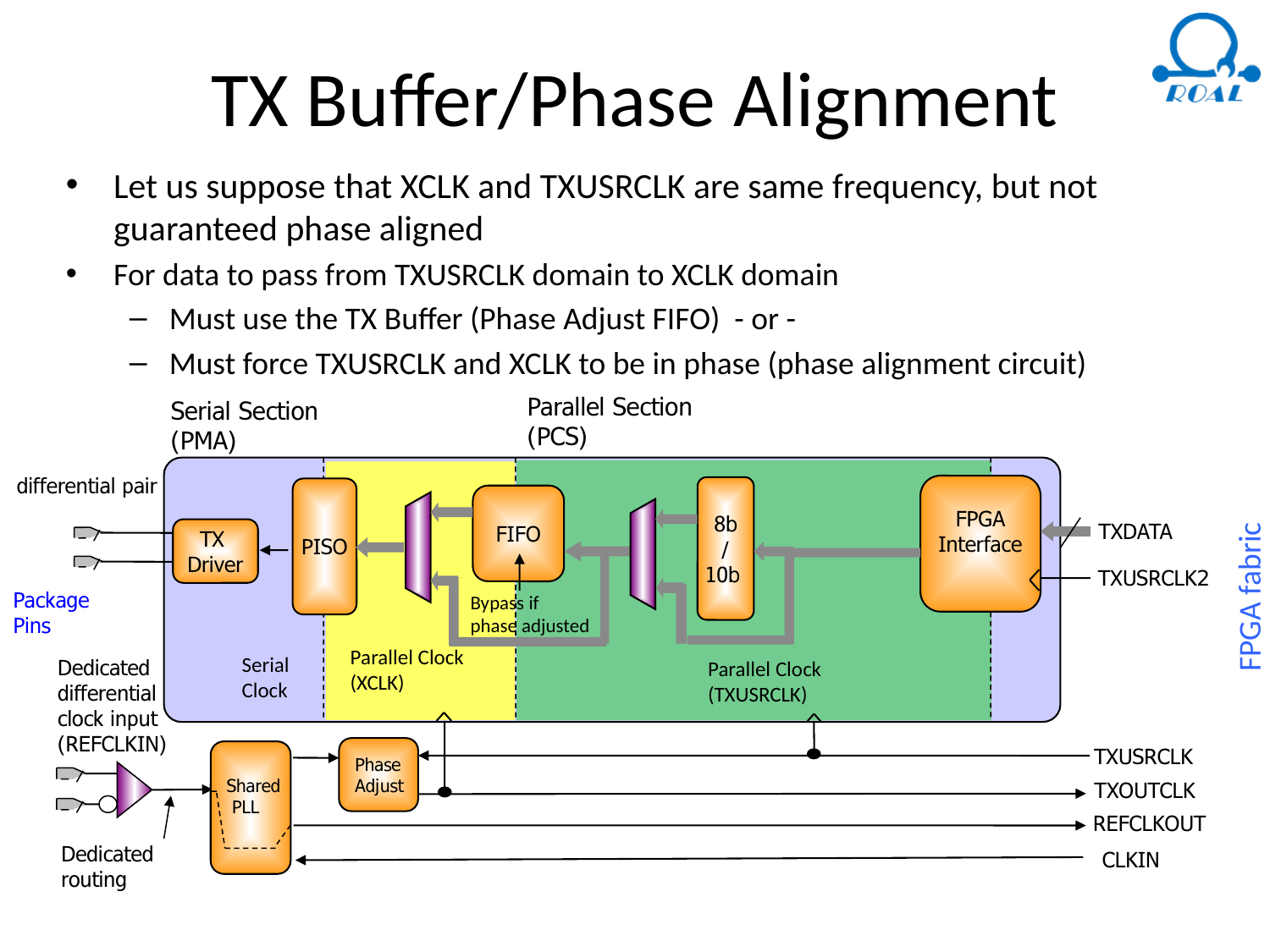

# TX Buffer/Phase Alignment
Let us suppose that XCLK and TXUSRCLK are same frequency, but not guaranteed phase aligned
For data to pass from TXUSRCLK domain to XCLK domain
Must use the TX Buffer (Phase Adjust FIFO)  - or -
Must force TXUSRCLK and XCLK to be in phase (phase alignment circuit)

Parallel Section (PCS)
Serial Section (PMA)

differential pair
FPGA
Interface

8b
/
10b
PISO
FIFO

TXDATA

TX
Driver

FPGA fabric

TXUSRCLK2

Package
Pins
Bypass if
phase adjusted

Parallel Clock
(XCLK)
Serial
Clock
Dedicated
differential
clock input
(REFCLKIN)
Parallel Clock
(TXUSRCLK)

TXUSRCLK
Phase
Adjust

Shared
 PLL
TXOUTCLK

REFCLKOUT

Dedicated
routing

CLKIN